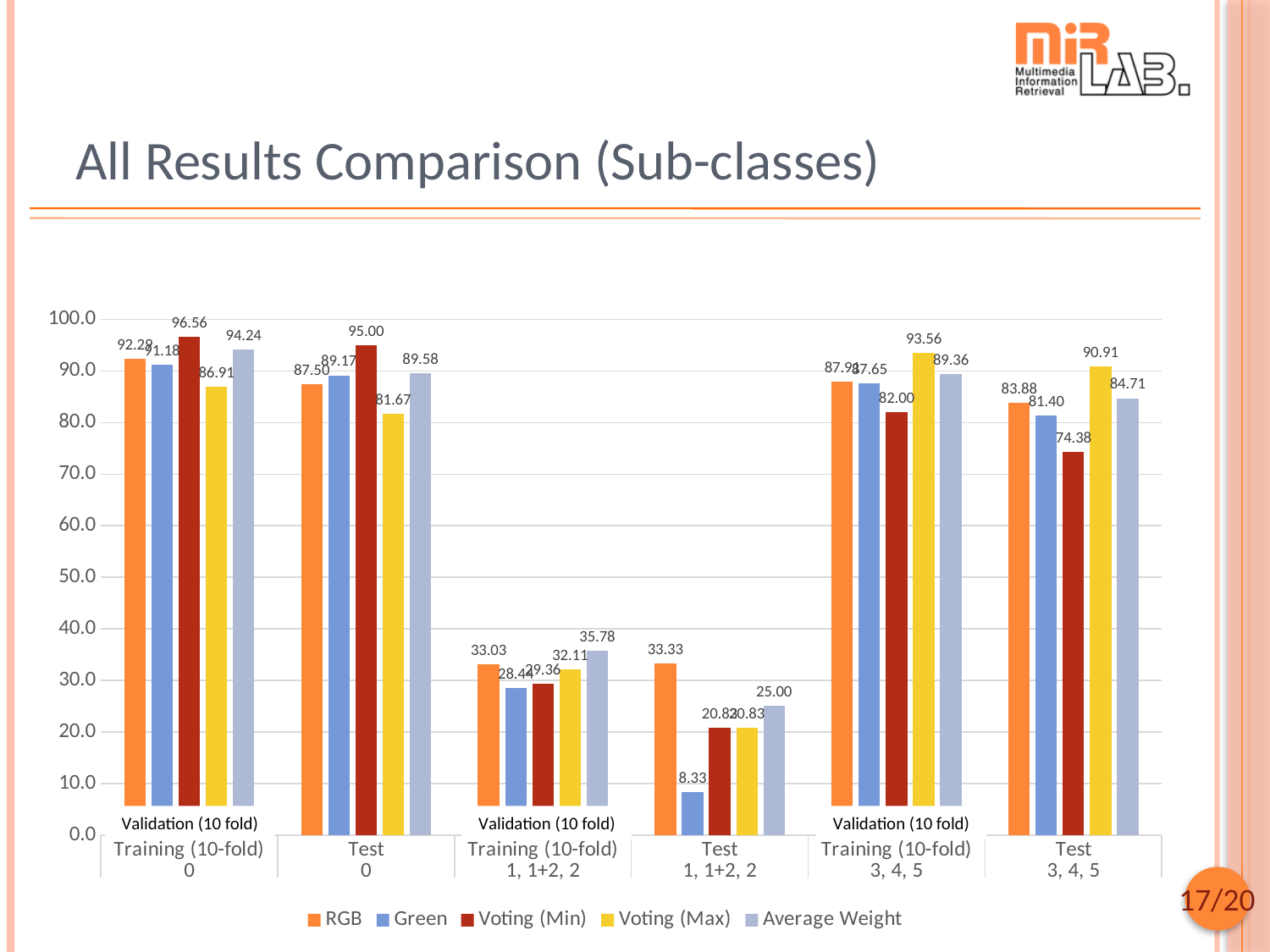

# All Results Comparison (Sub-classes)

### Chart

| Category | RGB | Green | Voting (Min) | Voting (Max) | Average Weight |
|---|---|---|---|---|---|
| Training (10-fold) | 92.2934076137419 | 91.17920148560817 | 96.56453110492109 | 86.90807799442896 | 94.24326833797586 |
| Test | 87.5 | 89.16666666666667 | 95.0 | 81.66666666666667 | 89.58333333333334 |
| Training (10-fold) | 33.02752293577982 | 28.440366972477065 | 29.357798165137616 | 32.11009174311927 | 35.77981651376147 |
| Test | 33.33333333333333 | 8.333333333333332 | 20.833333333333336 | 20.833333333333336 | 25.0 |
| Training (10-fold) | 87.91064388961892 | 87.64783180026281 | 81.99737187910644 | 93.5611038107753 | 89.35611038107753 |
| Test | 83.88429752066115 | 81.40495867768594 | 74.3801652892562 | 90.9090909090909 | 84.71074380165288 |
Validation (10 fold)
Validation (10 fold)
Validation (10 fold)